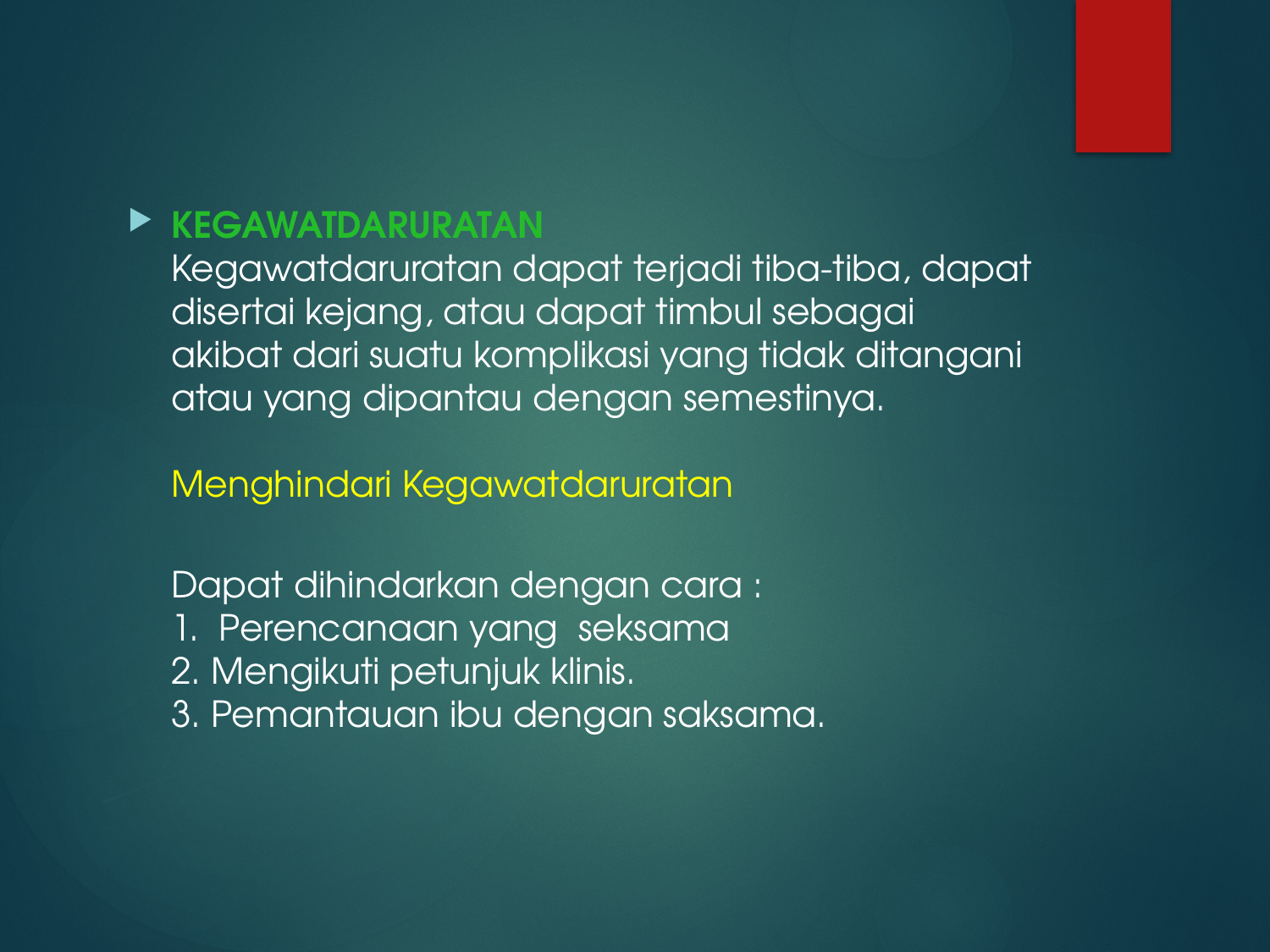

#
KEGAWATDARURATAN
Kegawatdaruratan dapat terjadi tiba-tiba, dapat disertai kejang, atau dapat timbul sebagai akibat dari suatu komplikasi yang tidak ditangani atau yang dipantau dengan semestinya.
Menghindari Kegawatdaruratan
Dapat dihindarkan dengan cara :
1.  Perencanaan yang  seksama
2. Mengikuti petunjuk klinis.
3. Pemantauan ibu dengan saksama.